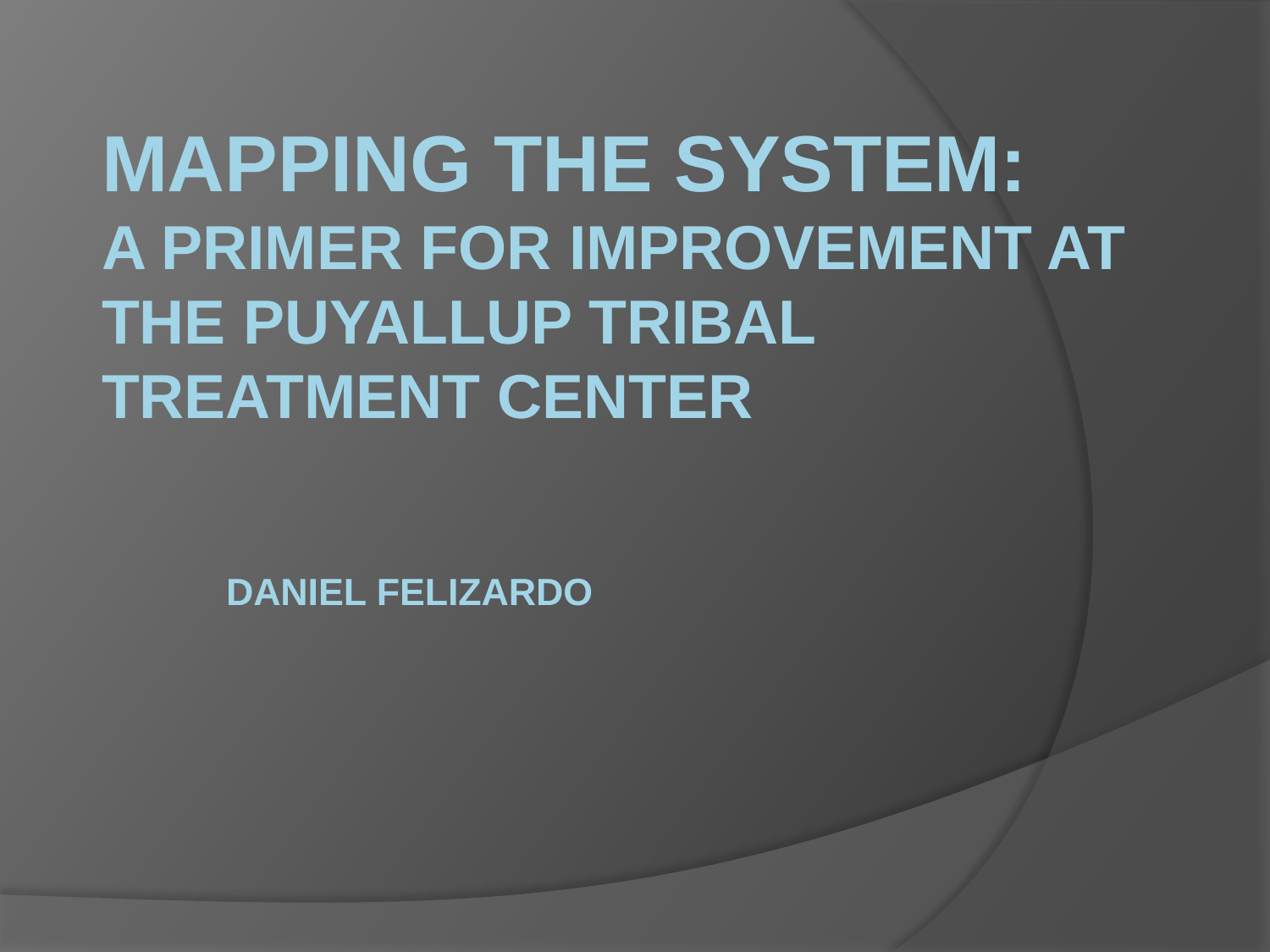

# Mapping the System: A Primer for Improvement at the Puyallup Tribal Treatment Center Daniel Felizardo